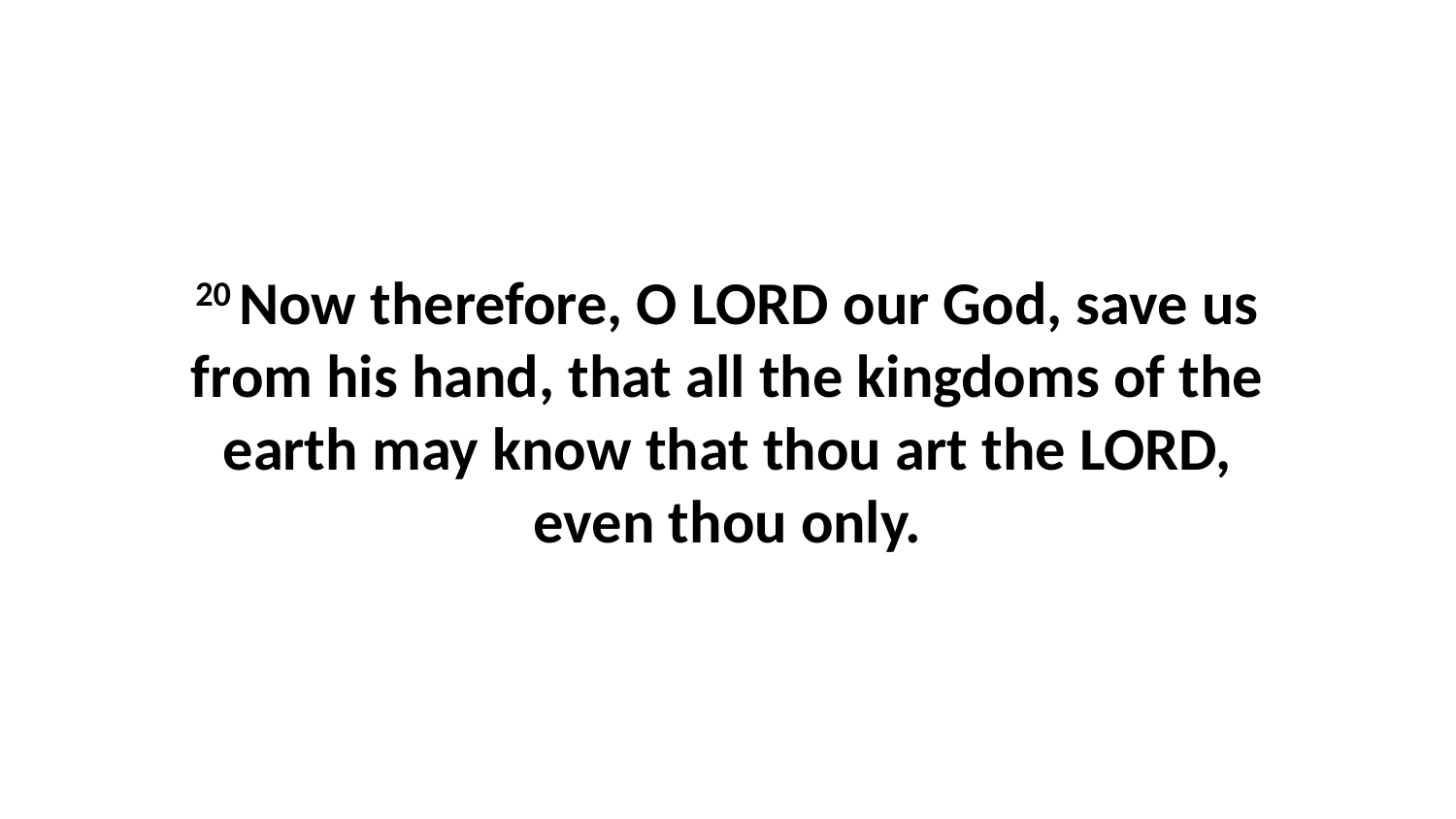

20 Now therefore, O LORD our God, save us from his hand, that all the kingdoms of the earth may know that thou art the LORD, even thou only.